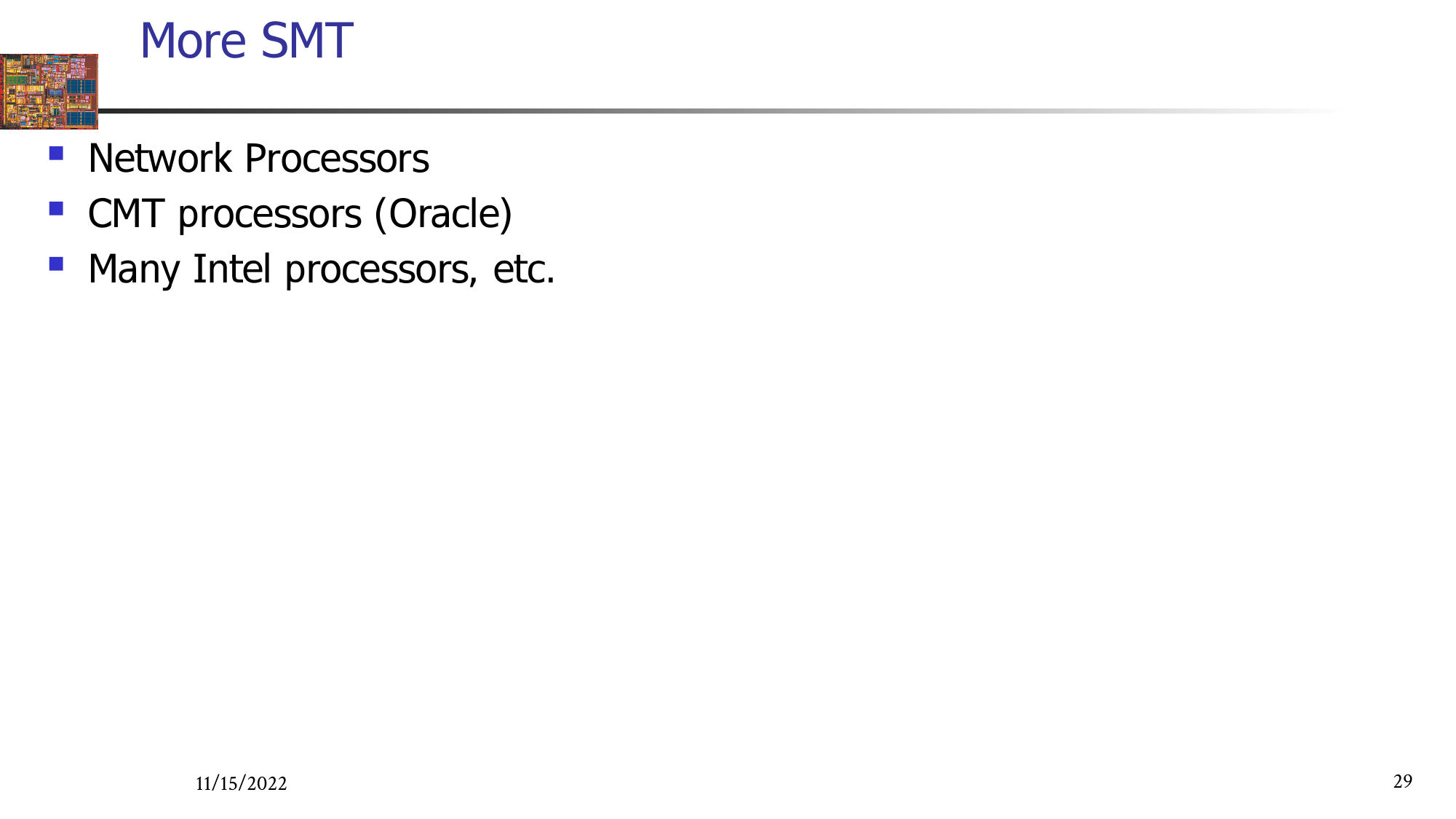

# More SMT
Network Processors
CMT processors (Oracle)
Many Intel processors, etc.
11/15/2022
29